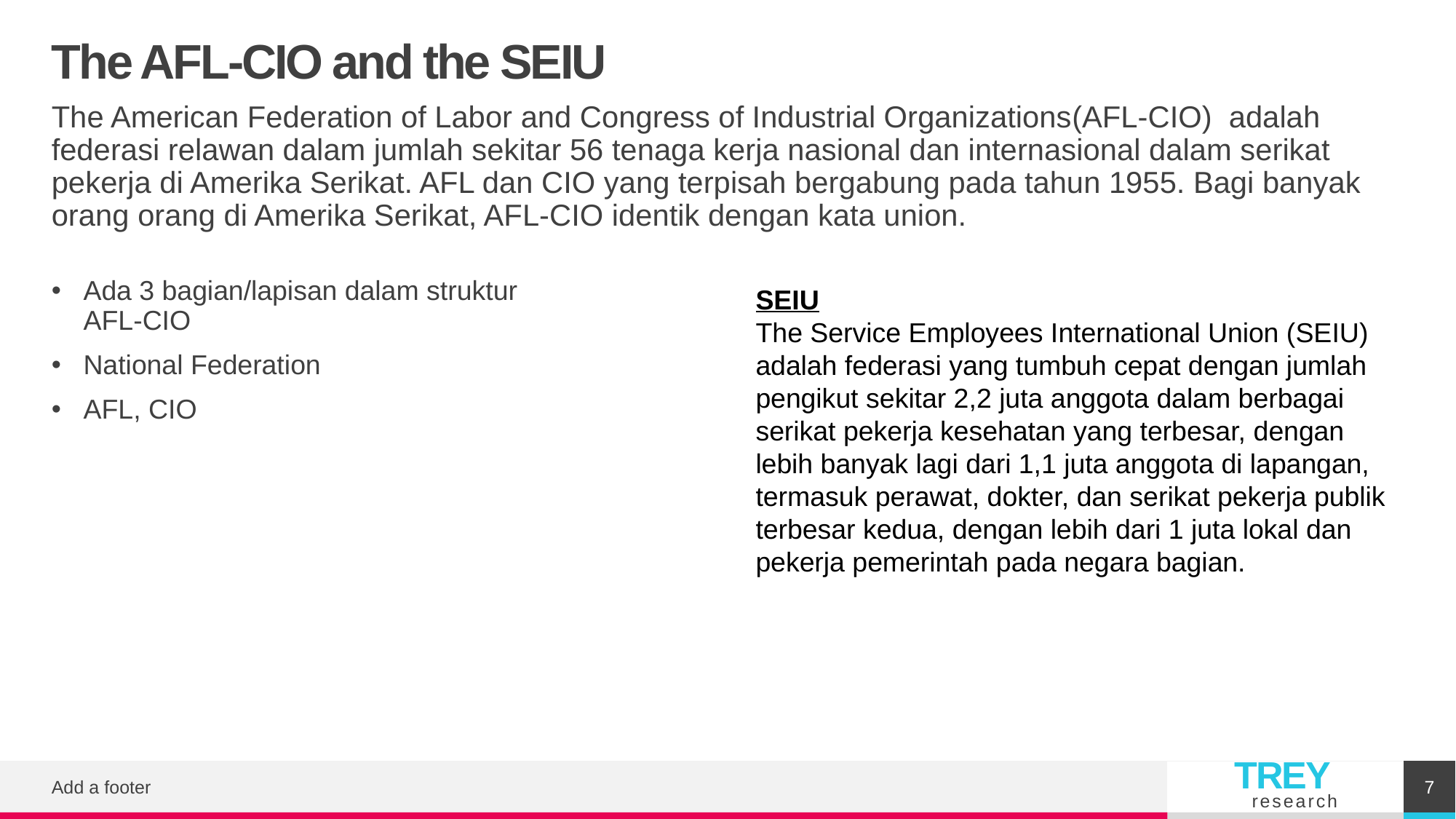

# The AFL-CIO and the SEIU
The American Federation of Labor and Congress of Industrial Organizations(AFL-CIO)  adalah federasi relawan dalam jumlah sekitar 56 tenaga kerja nasional dan internasional dalam serikat pekerja di Amerika Serikat. AFL dan CIO yang terpisah bergabung pada tahun 1955. Bagi banyak orang orang di Amerika Serikat, AFL-CIO identik dengan kata union.

Ada 3 bagian/lapisan dalam struktur AFL-CIO
National Federation
AFL, CIO

SEIU
The Service Employees International Union (SEIU)
adalah federasi yang tumbuh cepat dengan jumlah pengikut sekitar 2,2 juta anggota dalam berbagai serikat pekerja kesehatan yang terbesar, dengan lebih banyak lagi dari 1,1 juta anggota di lapangan, termasuk perawat, dokter, dan serikat pekerja publik terbesar kedua, dengan lebih dari 1 juta lokal dan pekerja pemerintah pada negara bagian.
7
Add a footer